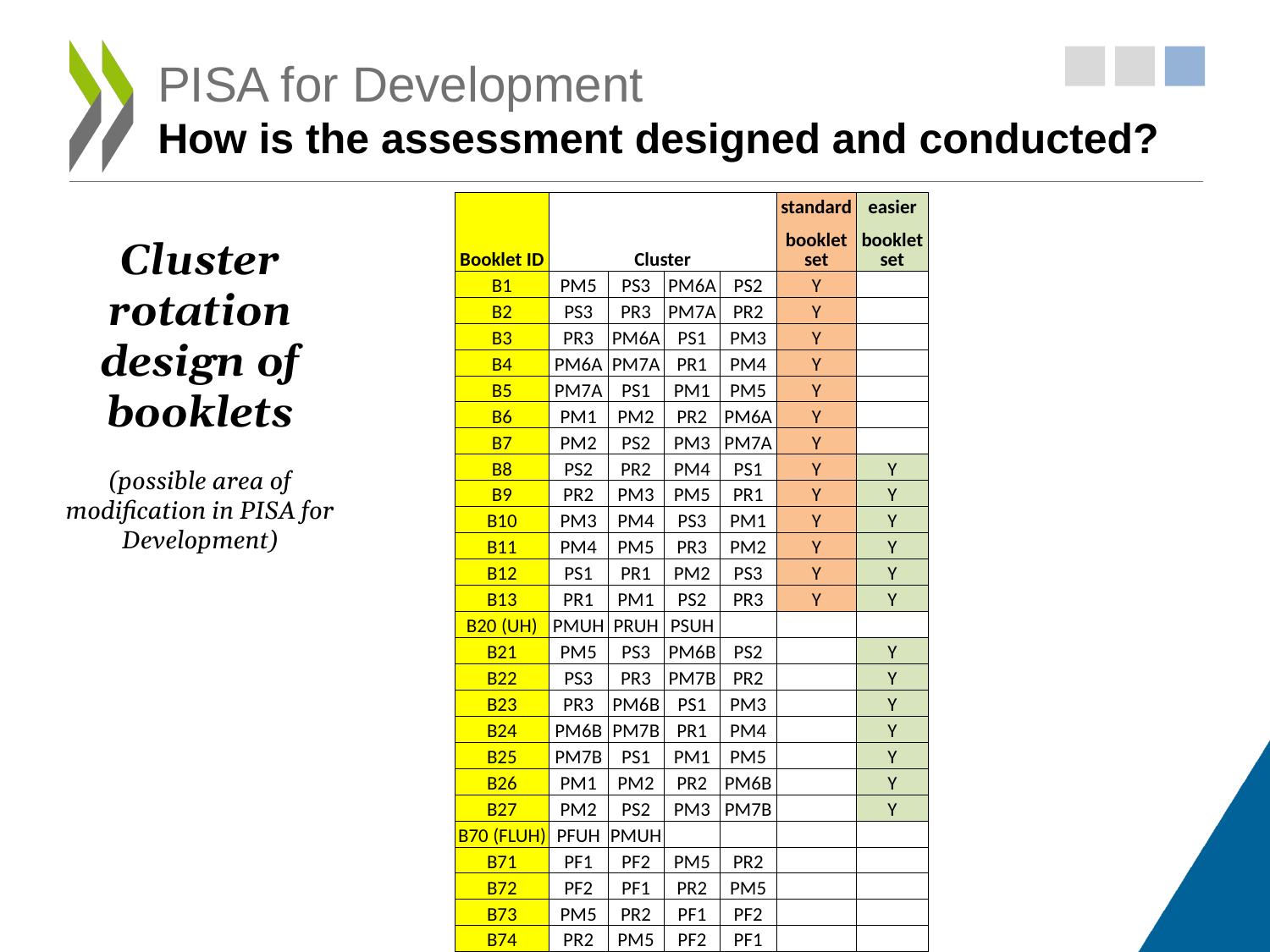

# PISA for Development How is the assessment designed and conducted?

| Booklet ID | Cluster |  |  |  | standard | easier |
| --- | --- | --- | --- | --- | --- | --- |
|  |  |  |  |  | booklet set | booklet set |
| B1 | PM5 | PS3 | PM6A | PS2 | Y |  |
| B2 | PS3 | PR3 | PM7A | PR2 | Y |  |
| B3 | PR3 | PM6A | PS1 | PM3 | Y |  |
| B4 | PM6A | PM7A | PR1 | PM4 | Y |  |
| B5 | PM7A | PS1 | PM1 | PM5 | Y |  |
| B6 | PM1 | PM2 | PR2 | PM6A | Y |  |
| B7 | PM2 | PS2 | PM3 | PM7A | Y |  |
| B8 | PS2 | PR2 | PM4 | PS1 | Y | Y |
| B9 | PR2 | PM3 | PM5 | PR1 | Y | Y |
| B10 | PM3 | PM4 | PS3 | PM1 | Y | Y |
| B11 | PM4 | PM5 | PR3 | PM2 | Y | Y |
| B12 | PS1 | PR1 | PM2 | PS3 | Y | Y |
| B13 | PR1 | PM1 | PS2 | PR3 | Y | Y |
| B20 (UH) | PMUH | PRUH | PSUH |  |  |  |
| B21 | PM5 | PS3 | PM6B | PS2 |  | Y |
| B22 | PS3 | PR3 | PM7B | PR2 |  | Y |
| B23 | PR3 | PM6B | PS1 | PM3 |  | Y |
| B24 | PM6B | PM7B | PR1 | PM4 |  | Y |
| B25 | PM7B | PS1 | PM1 | PM5 |  | Y |
| B26 | PM1 | PM2 | PR2 | PM6B |  | Y |
| B27 | PM2 | PS2 | PM3 | PM7B |  | Y |
| B70 (FLUH) | PFUH | PMUH |  |  |  |  |
| B71 | PF1 | PF2 | PM5 | PR2 |  |  |
| B72 | PF2 | PF1 | PR2 | PM5 |  |  |
| B73 | PM5 | PR2 | PF1 | PF2 |  |  |
| B74 | PR2 | PM5 | PF2 | PF1 |  |  |
Cluster rotation design of booklets

(possible area of modification in PISA for Development)